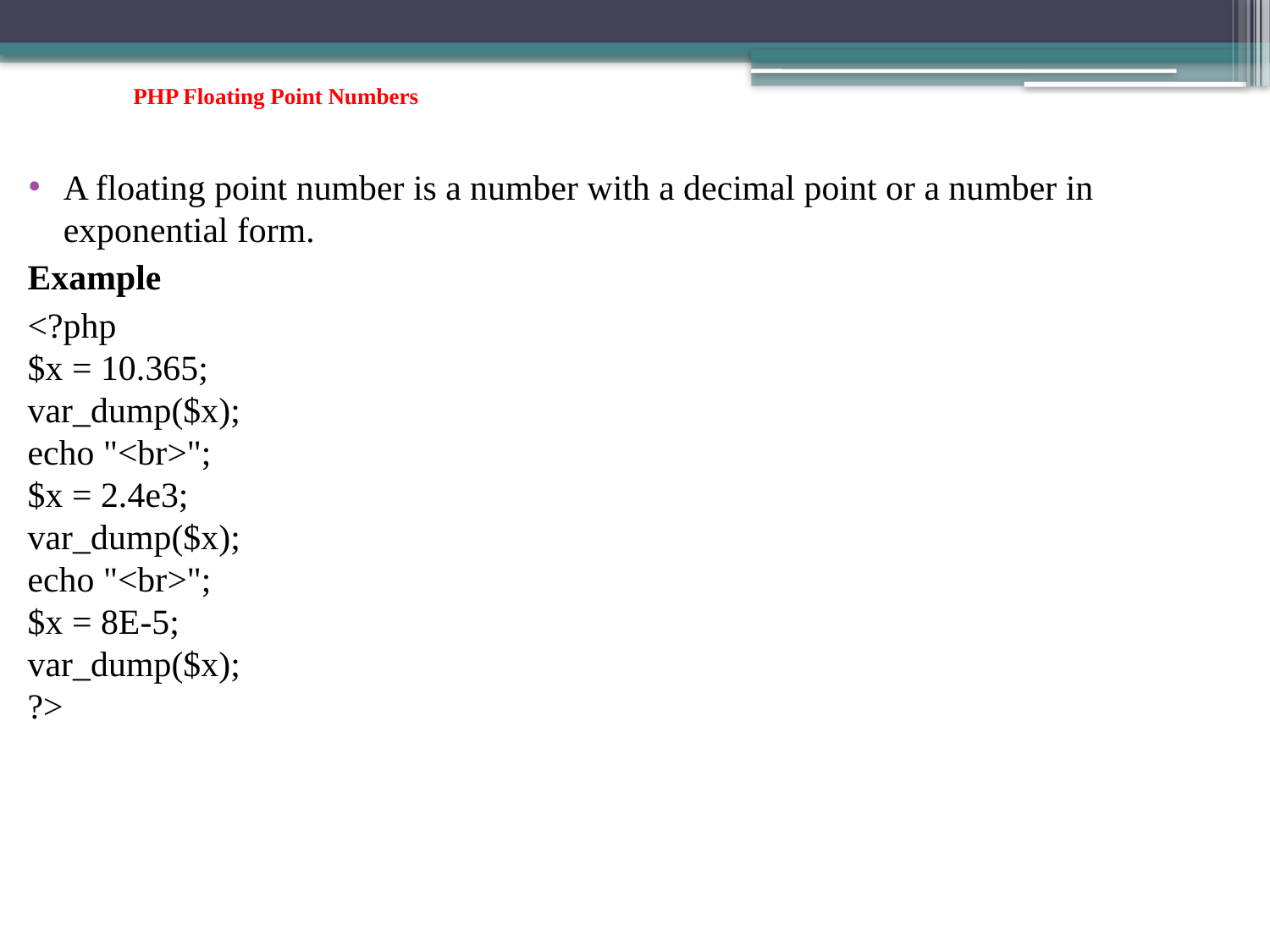

# PHP Floating Point Numbers
A floating point number is a number with a decimal point or a number in exponential form.
Example
<?php
$x = 10.365;
var_dump($x);
echo "<br>";
$x = 2.4e3;
var_dump($x);
echo "<br>";
$x = 8E-5;
var_dump($x);
?>